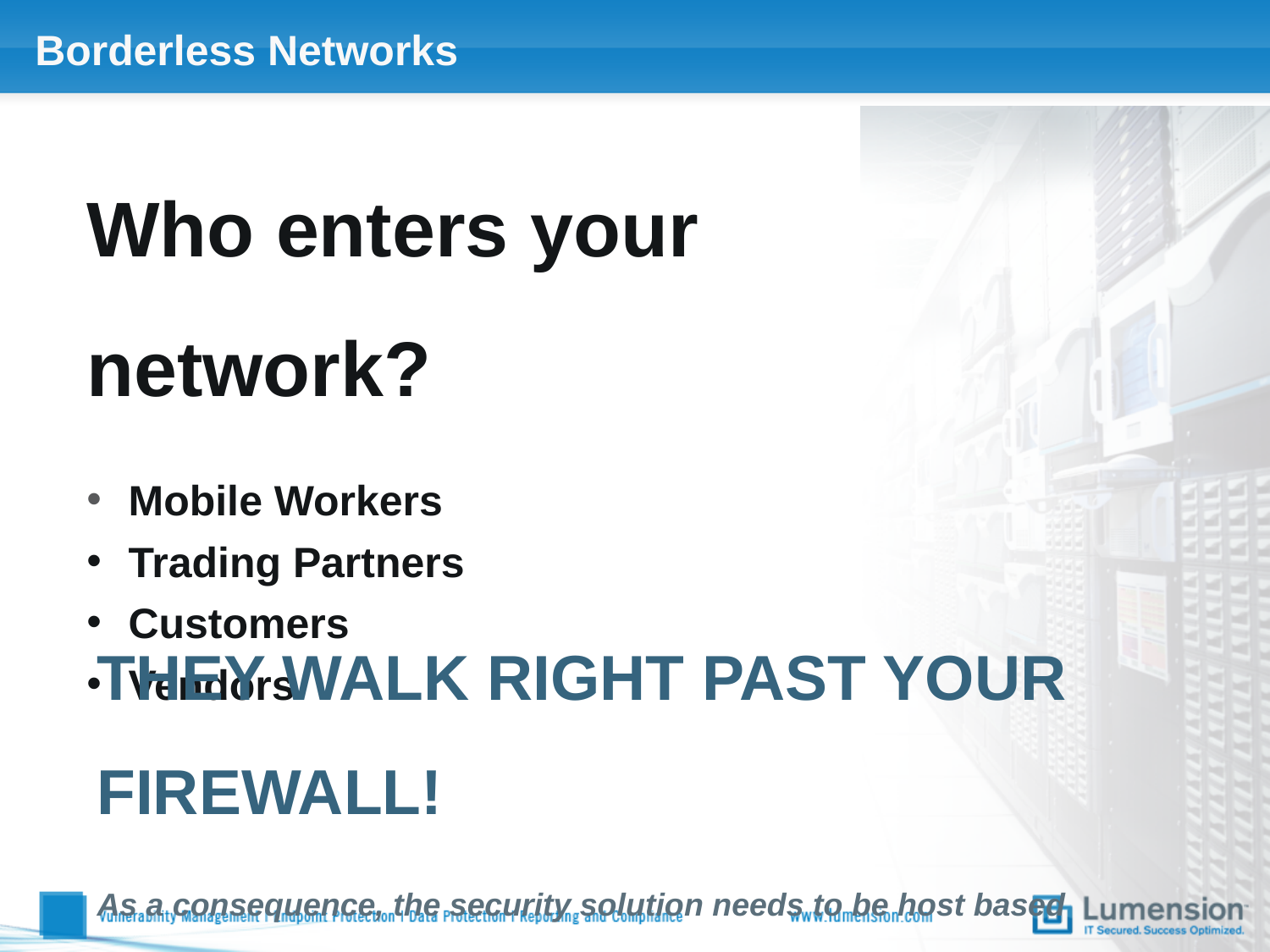

# Borderless Networks
Who enters your network?

 Mobile Workers
 Trading Partners
 Customers
 Vendors
They walk right past your firewall!

As a consequence, the security solution needs to be host based